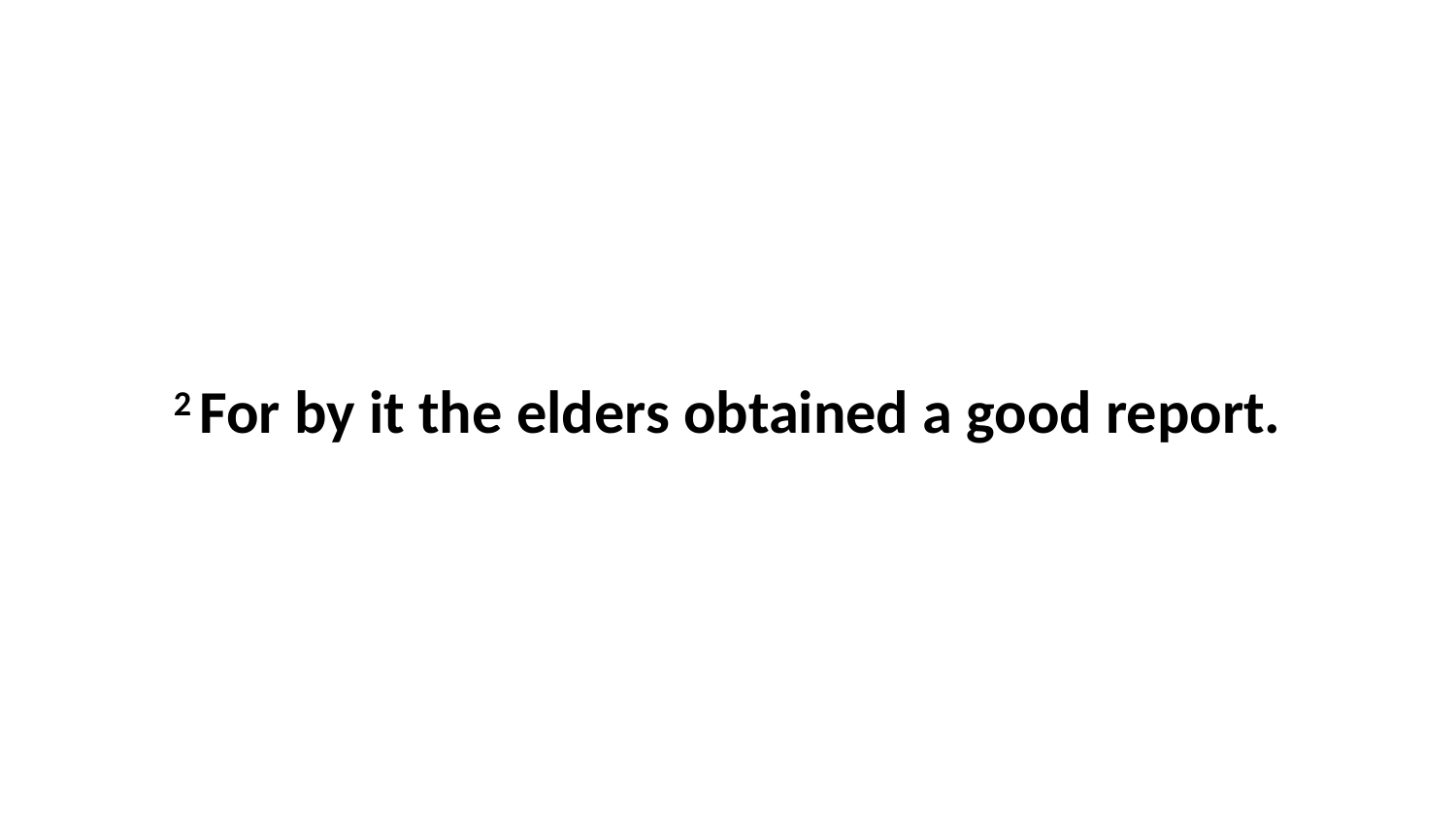

2 For by it the elders obtained a good report.